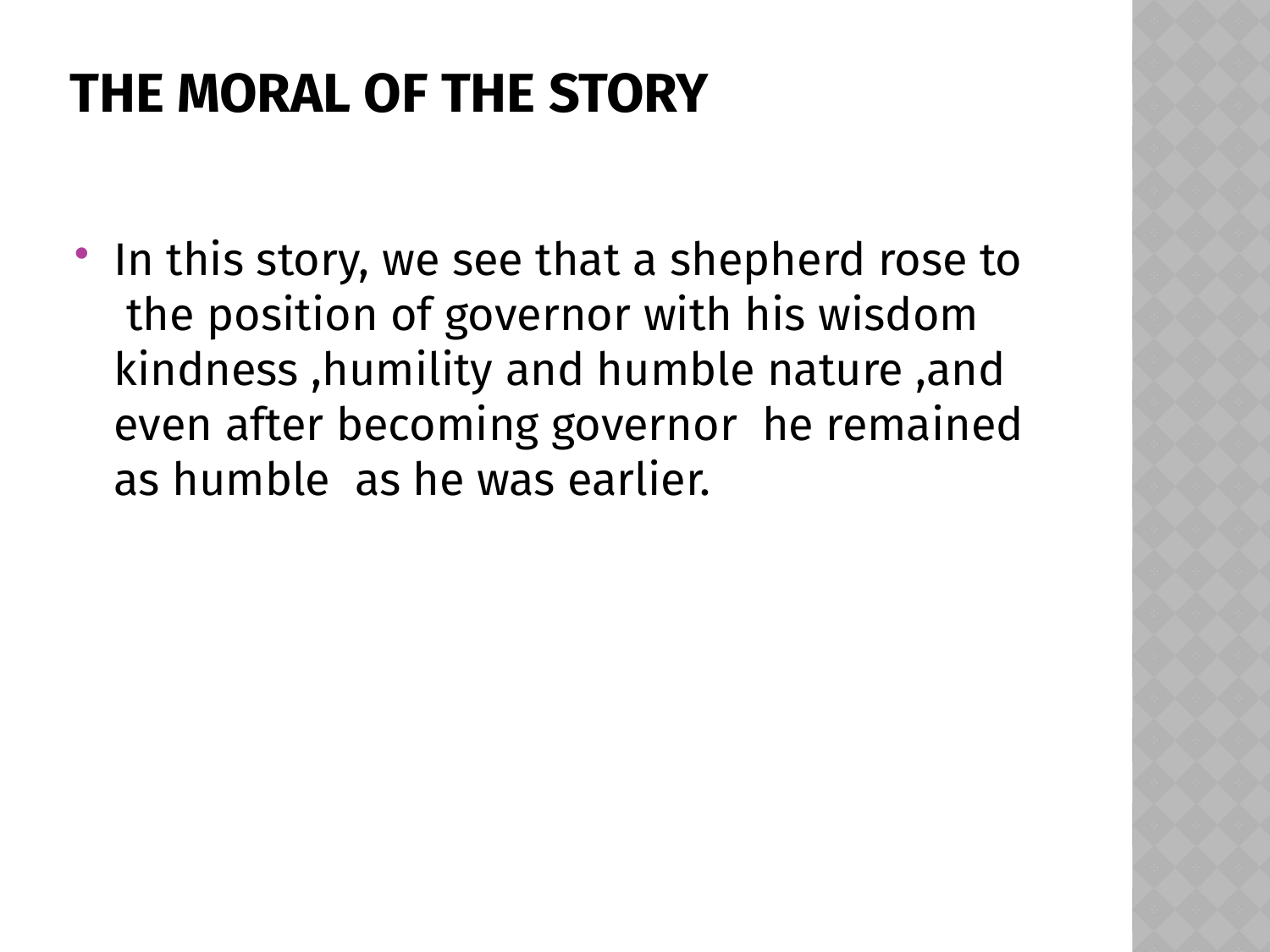

# The moral of the story
In this story, we see that a shepherd rose to    the position of governor with his wisdom kindness ,humility and humble nature ,and even after becoming governor  he remained as humble  as he was earlier.